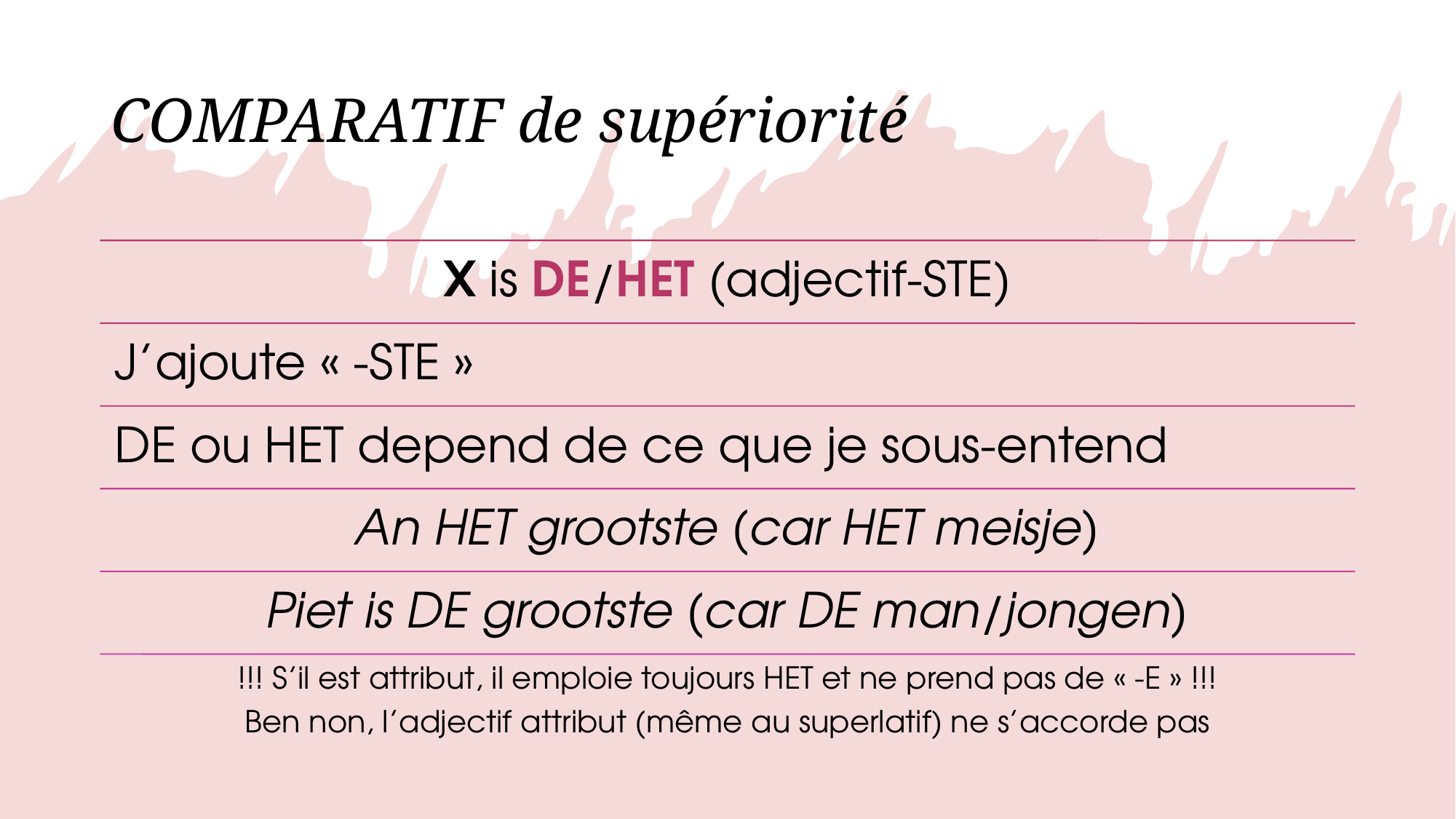

# COMPARATIF de supériorité

X is DE/HET (adjectif-STE)
J’ajoute « -STE »
DE ou HET depend de ce que je sous-entend
An HET grootste (car HET meisje)
Piet is DE grootste (car DE man/jongen)
!!! S’il est attribut, il emploie toujours HET et ne prend pas de « -E » !!!
Ben non, l’adjectif attribut (même au superlatif) ne s’accorde pas